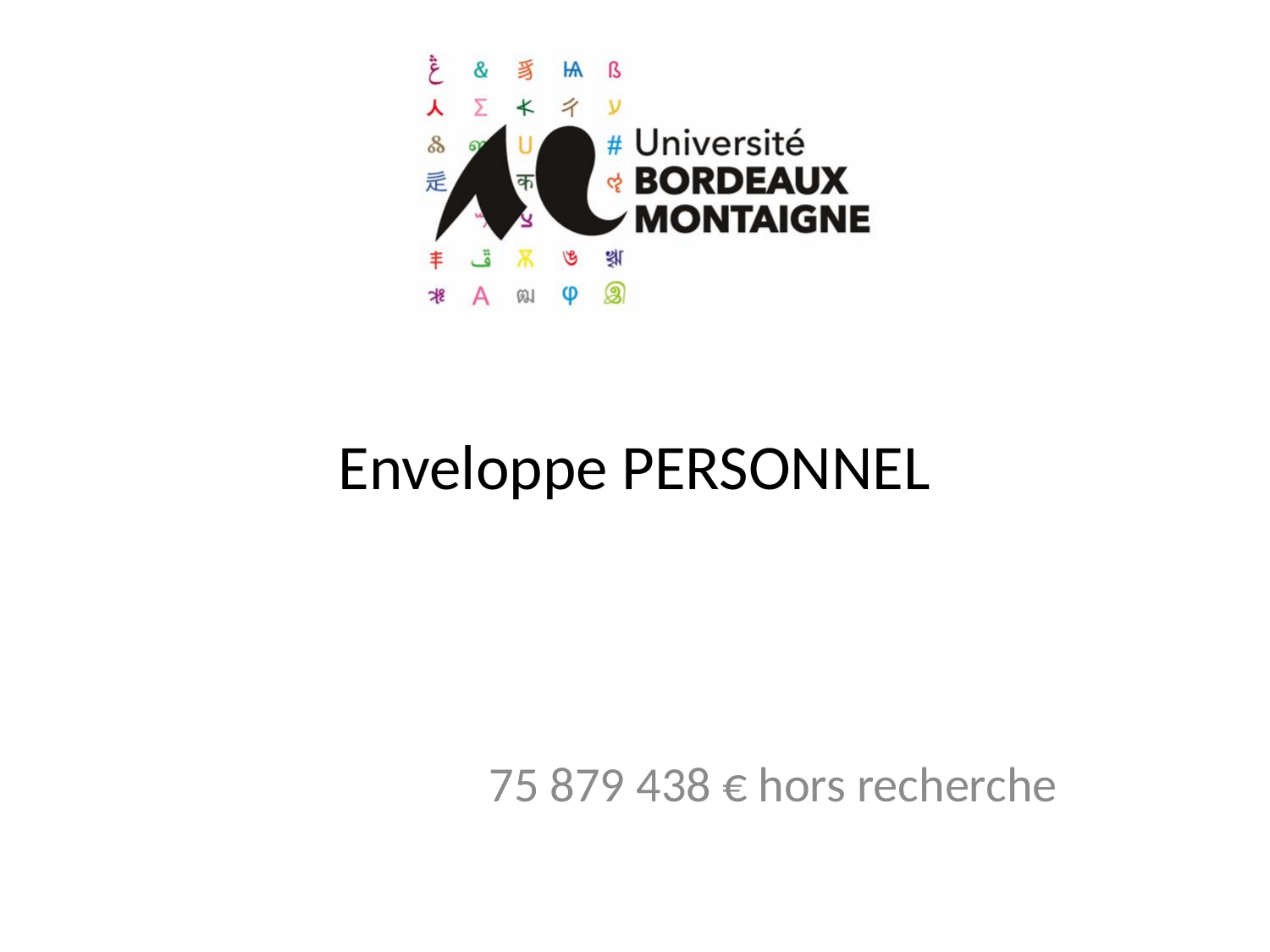

# Enveloppe PERSONNEL
75 879 438 € hors recherche